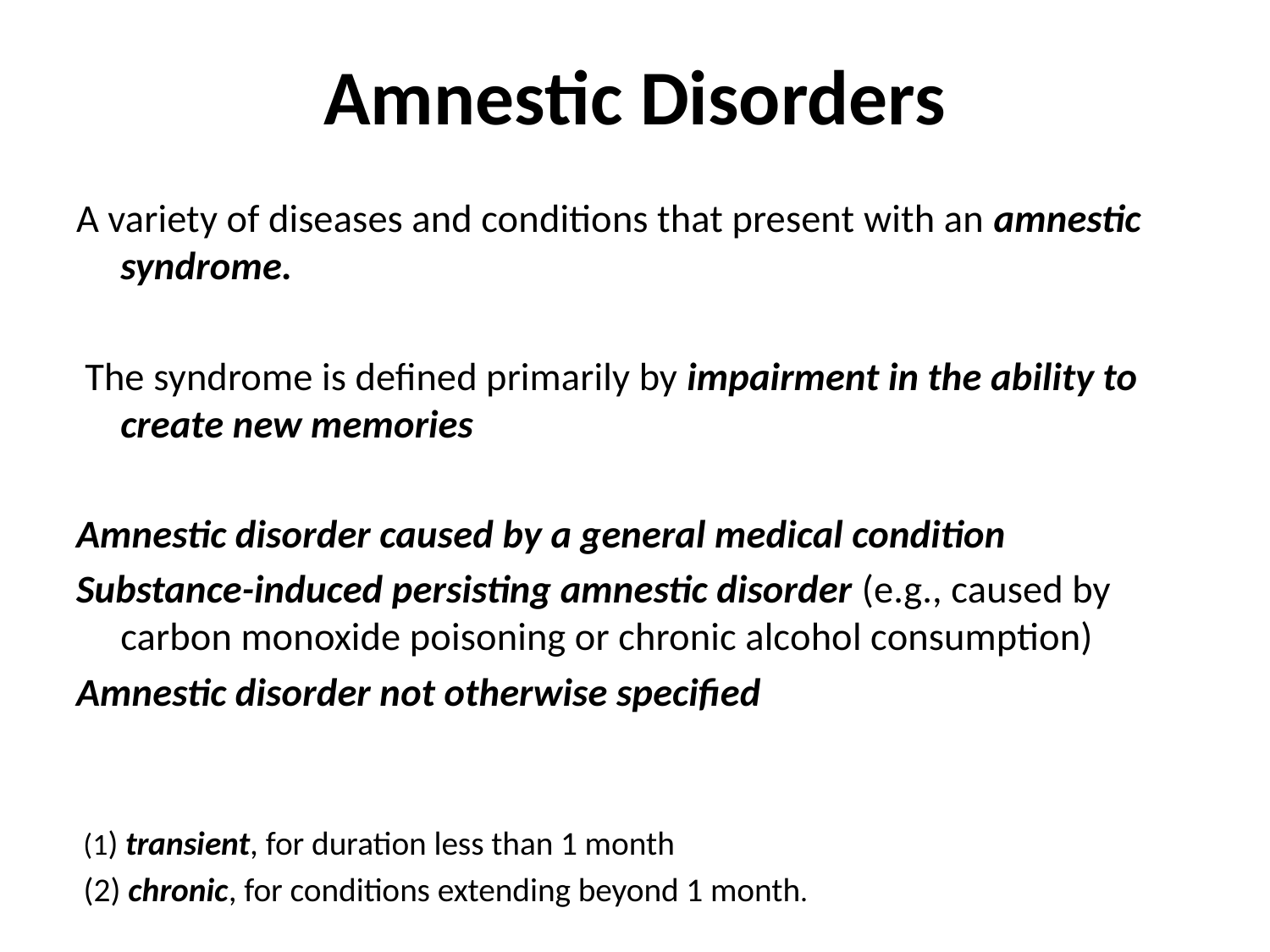

# Amnestic Disorders

A variety of diseases and conditions that present with an amnestic syndrome.

 The syndrome is defined primarily by impairment in the ability to create new memories

Amnestic disorder caused by a general medical condition
Substance-induced persisting amnestic disorder (e.g., caused by carbon monoxide poisoning or chronic alcohol consumption)
Amnestic disorder not otherwise specified

 (1) transient, for duration less than 1 month
 (2) chronic, for conditions extending beyond 1 month.